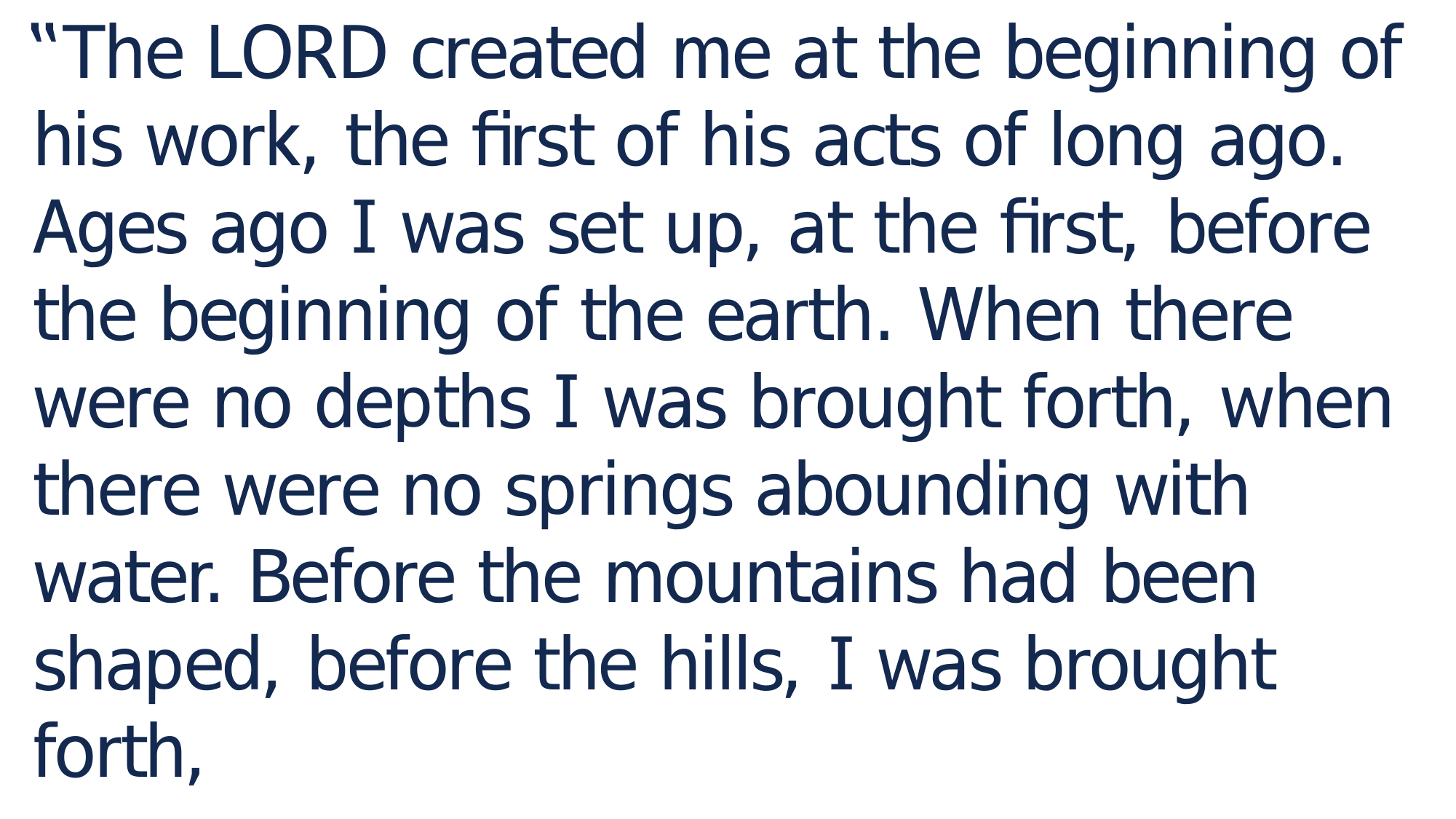

“The LORD created me at the beginning of
 his work, the first of his acts of long ago.
 Ages ago I was set up, at the first, before
 the beginning of the earth. When there
 were no depths I was brought forth, when
 there were no springs abounding with
 water. Before the mountains had been
 shaped, before the hills, I was brought
 forth,